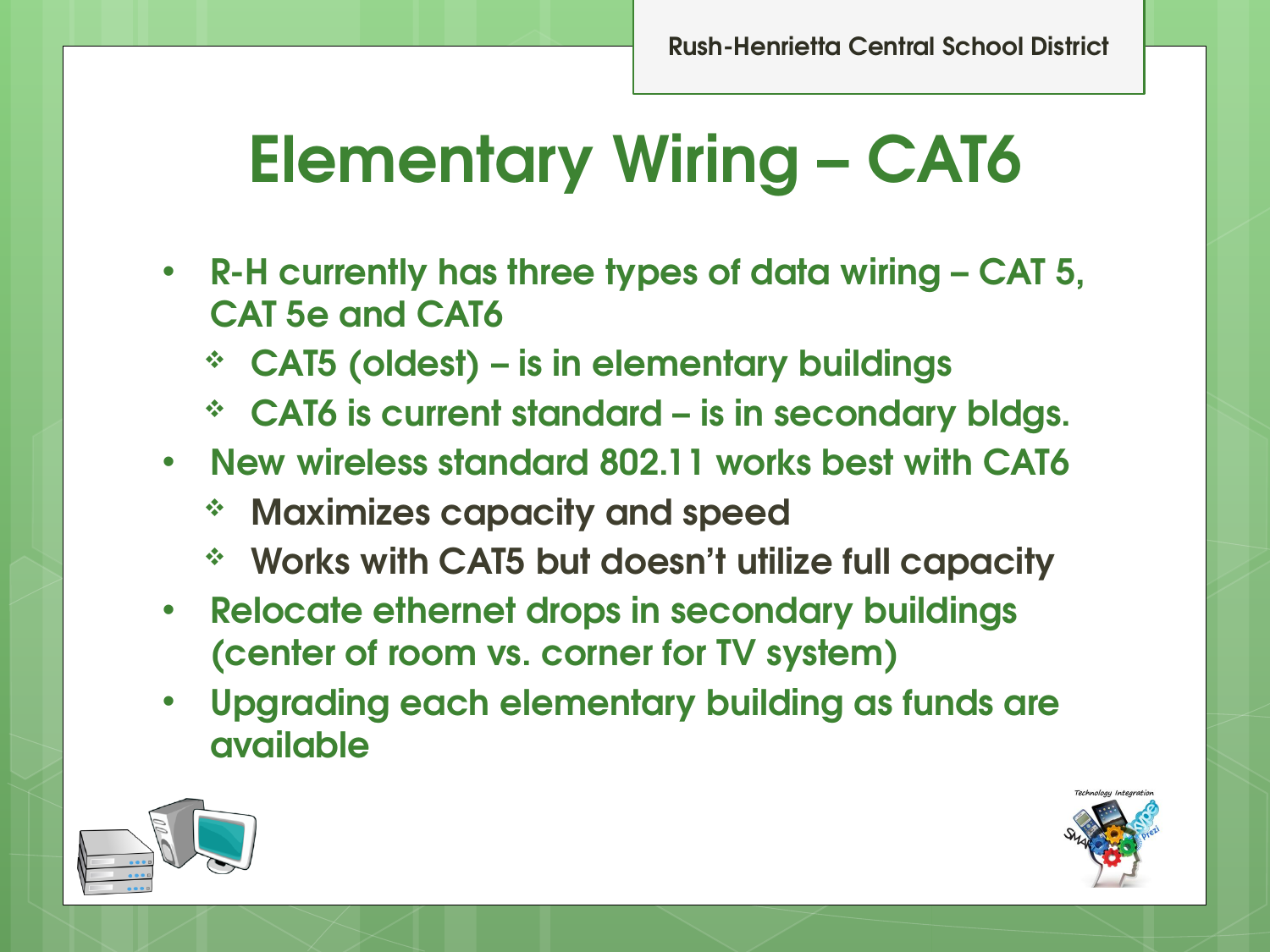

# Elementary Wiring – CAT6
R-H currently has three types of data wiring – CAT 5, CAT 5e and CAT6
CAT5 (oldest) – is in elementary buildings
CAT6 is current standard – is in secondary bldgs.
New wireless standard 802.11 works best with CAT6
Maximizes capacity and speed
Works with CAT5 but doesn’t utilize full capacity
Relocate ethernet drops in secondary buildings (center of room vs. corner for TV system)
Upgrading each elementary building as funds are available